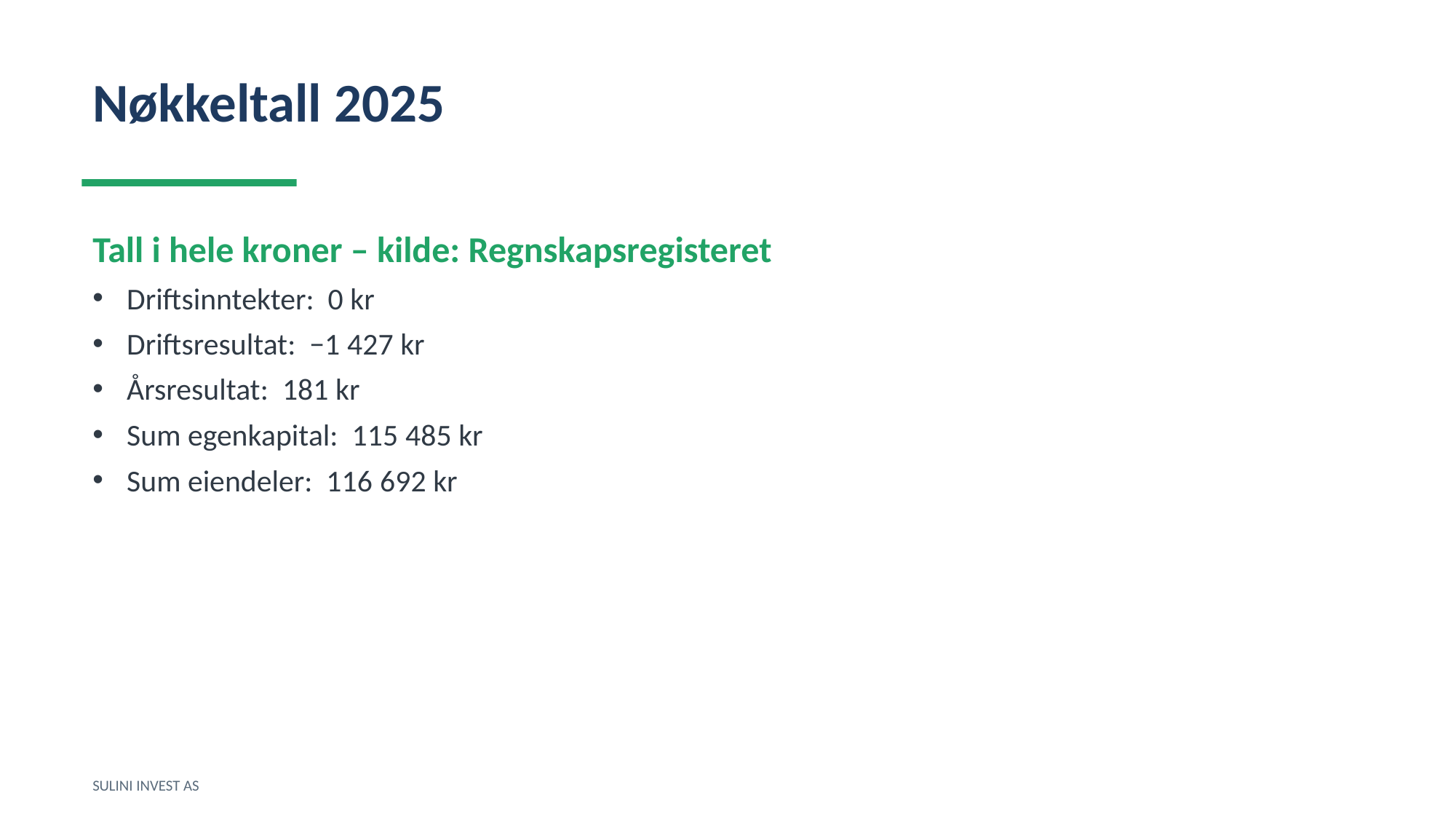

Nøkkeltall 2025

Tall i hele kroner – kilde: Regnskapsregisteret
Driftsinntekter:  0 kr
Driftsresultat:  −1 427 kr
Årsresultat:  181 kr
Sum egenkapital:  115 485 kr
Sum eiendeler:  116 692 kr
SULINI INVEST AS